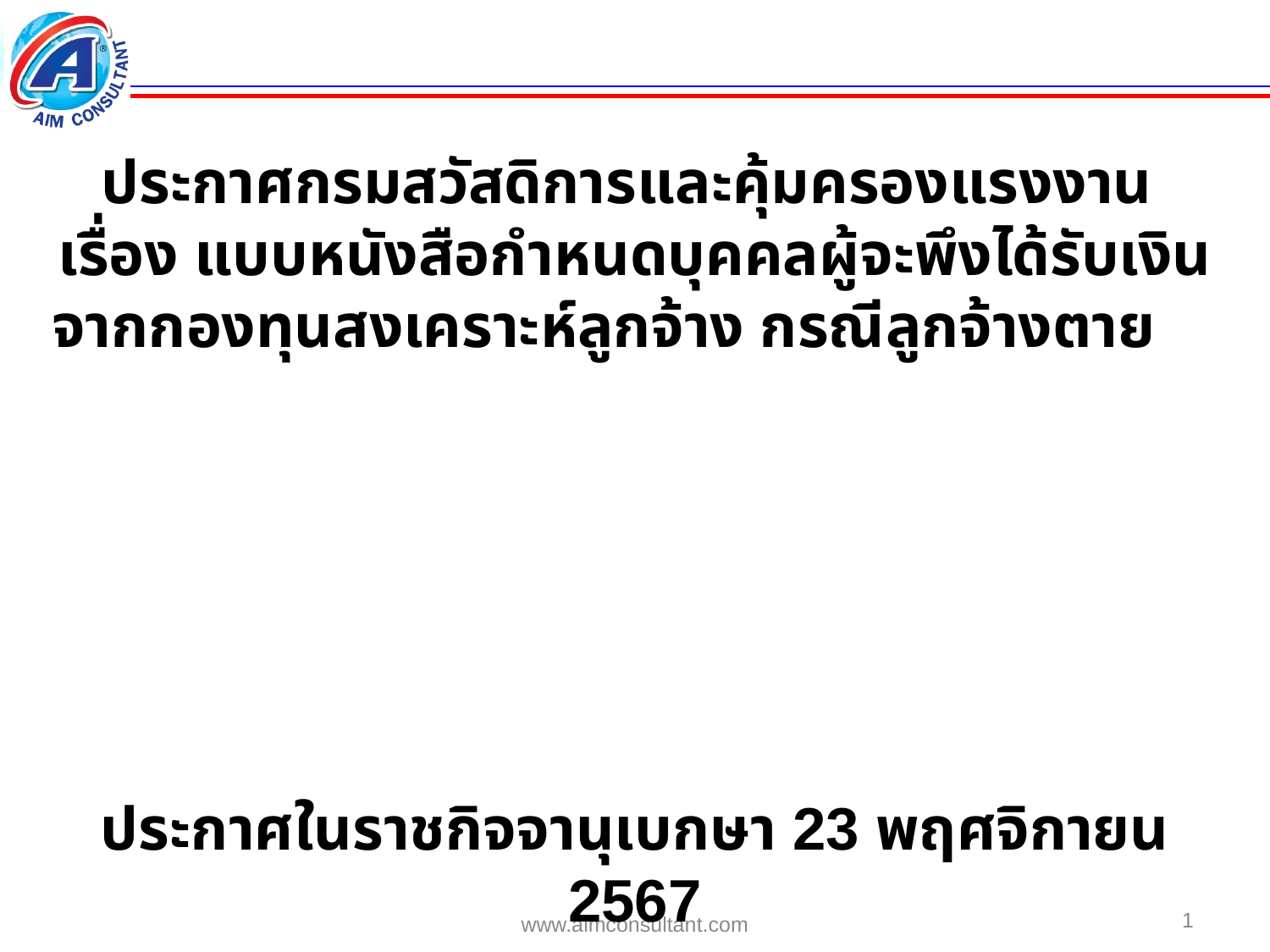

ประกาศกรมสวัสดิการและคุ้มครองแรงงาน
เรื่อง แบบหนังสือกำหนดบุคคลผู้จะพึงได้รับเงินจากกองทุนสงเคราะห์ลูกจ้าง กรณีลูกจ้างตาย

ประกาศในราชกิจจานุเบกษา 23 พฤศจิกายน 2567

1
www.aimconsultant.com